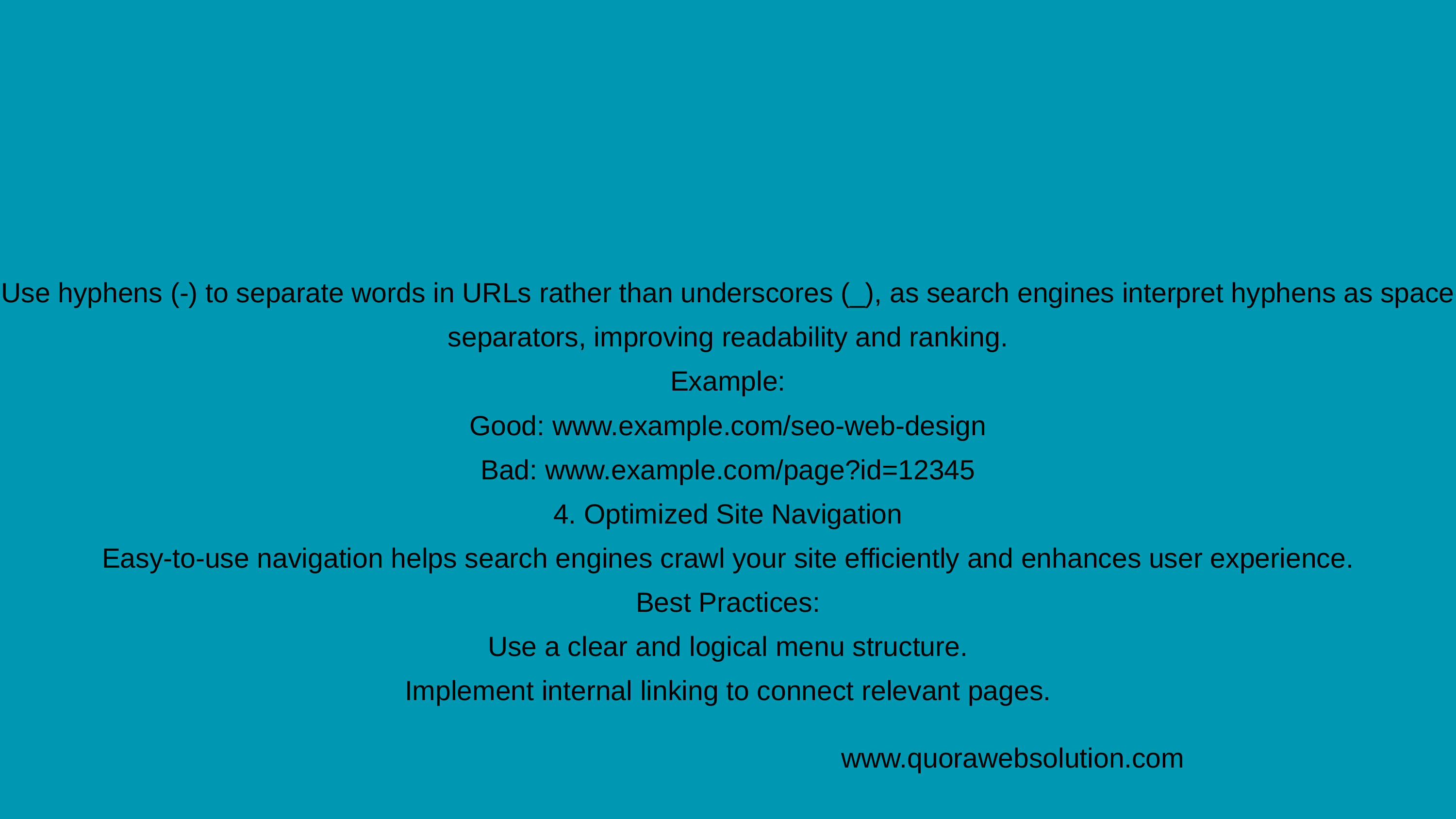

Use hyphens (-) to separate words in URLs rather than underscores (_), as search engines interpret hyphens as space separators, improving readability and ranking.
Example:
Good: www.example.com/seo-web-design
Bad: www.example.com/page?id=12345
4. Optimized Site Navigation
Easy-to-use navigation helps search engines crawl your site efficiently and enhances user experience.
Best Practices:
Use a clear and logical menu structure.
Implement internal linking to connect relevant pages.
www.quorawebsolution.com